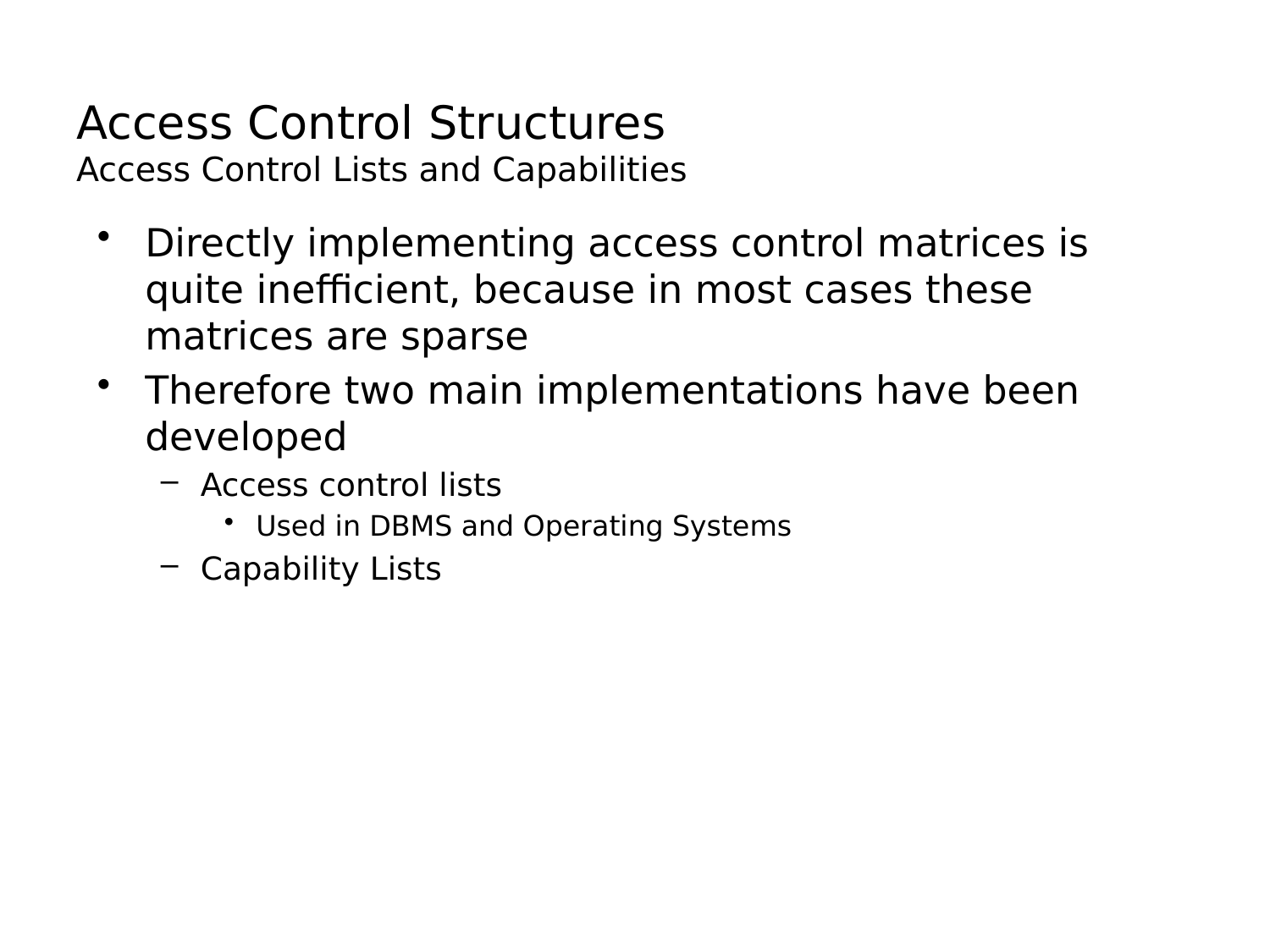

# Access Control Structures Access Control Lists and Capabilities
Directly implementing access control matrices is quite inefficient, because in most cases these matrices are sparse
Therefore two main implementations have been developed
Access control lists
Used in DBMS and Operating Systems
Capability Lists